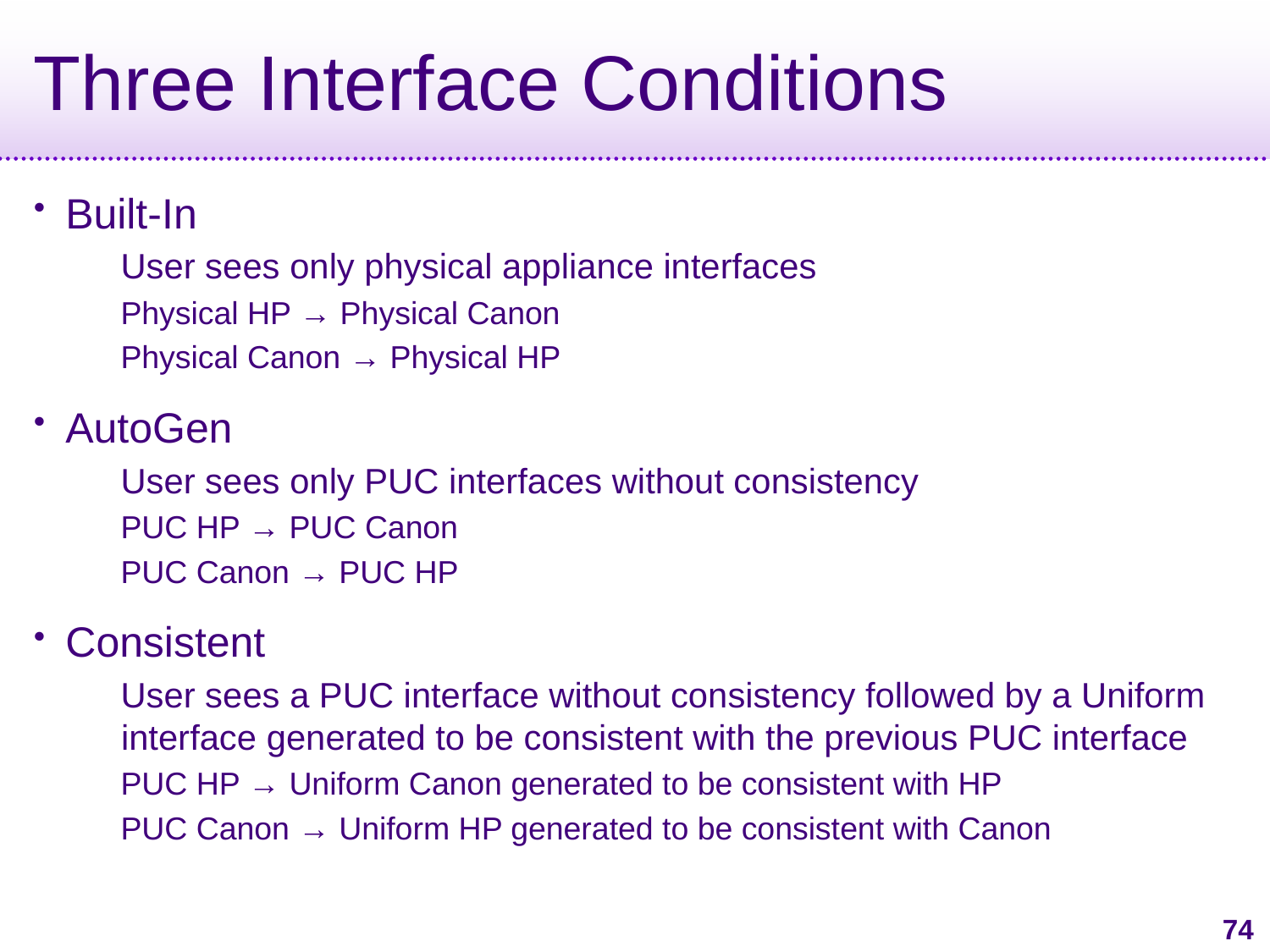

# Three Interface Conditions
Built-In
User sees only physical appliance interfaces
Physical HP → Physical Canon
Physical Canon → Physical HP
AutoGen
User sees only PUC interfaces without consistency
PUC HP → PUC Canon
PUC Canon → PUC HP
Consistent
User sees a PUC interface without consistency followed by a Uniform interface generated to be consistent with the previous PUC interface
PUC HP → Uniform Canon generated to be consistent with HP
PUC Canon → Uniform HP generated to be consistent with Canon